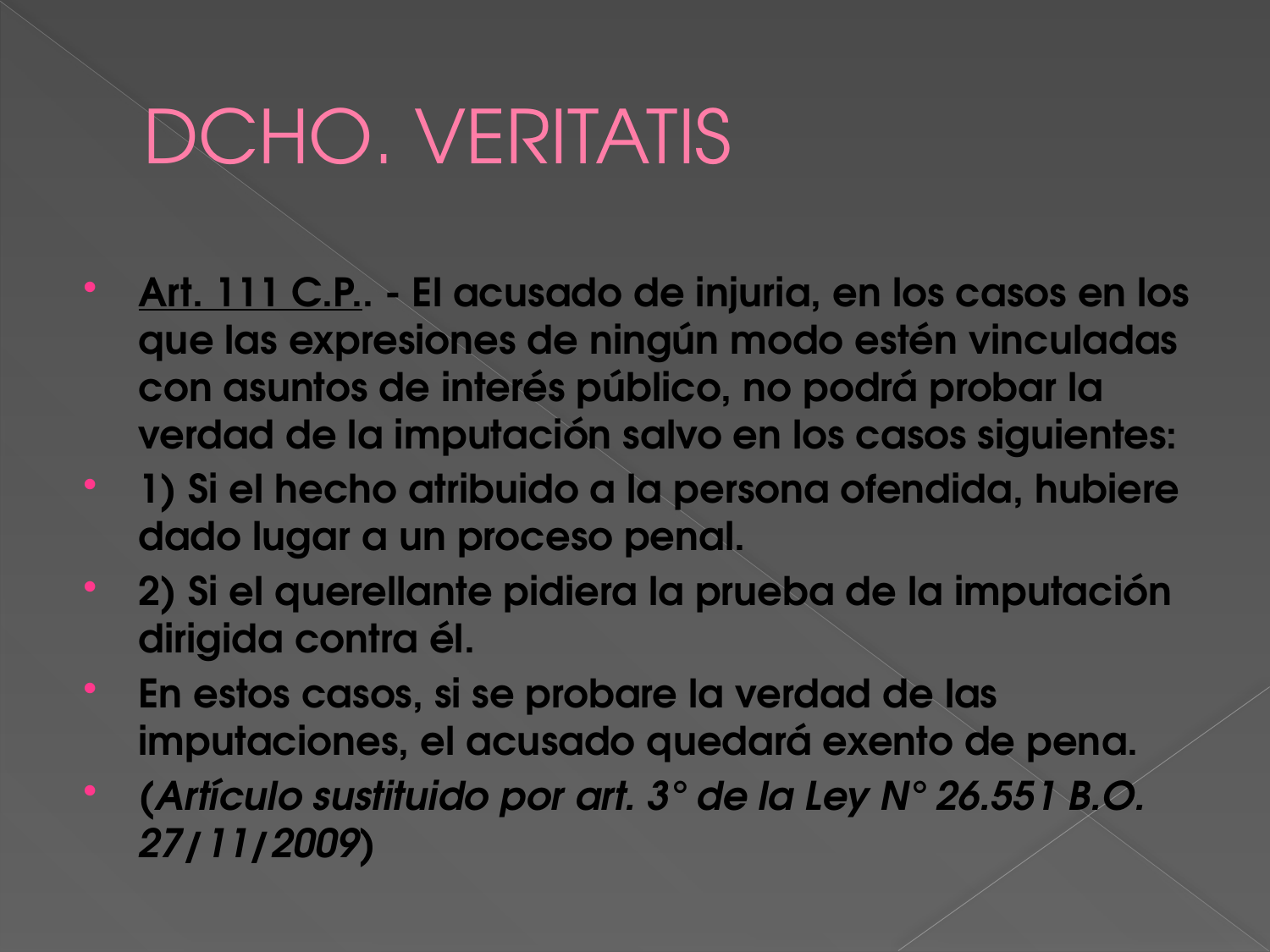

# DCHO. VERITATIS
Art. 111 C.P.. - El acusado de injuria, en los casos en los que las expresiones de ningún modo estén vinculadas con asuntos de interés público, no podrá probar la verdad de la imputación salvo en los casos siguientes:
1) Si el hecho atribuido a la persona ofendida, hubiere dado lugar a un proceso penal.
2) Si el querellante pidiera la prueba de la imputación dirigida contra él.
En estos casos, si se probare la verdad de las imputaciones, el acusado quedará exento de pena.
(Artículo sustituido por art. 3° de la Ley N° 26.551 B.O. 27/11/2009)